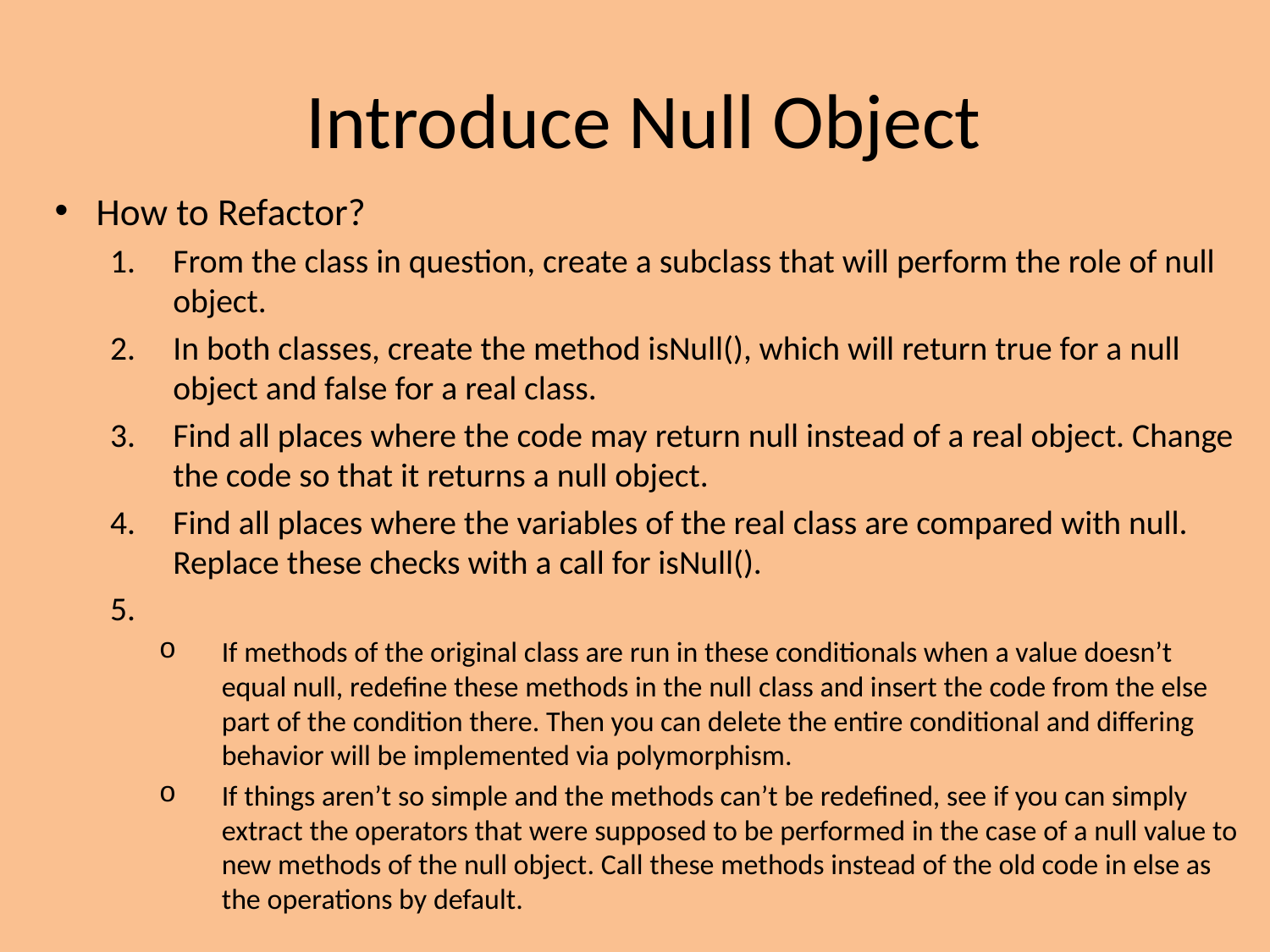

# Introduce Null Object
How to Refactor?
From the class in question, create a subclass that will perform the role of null object.
In both classes, create the method isNull(), which will return true for a null object and false for a real class.
Find all places where the code may return null instead of a real object. Change the code so that it returns a null object.
Find all places where the variables of the real class are compared with null. Replace these checks with a call for isNull().

If methods of the original class are run in these conditionals when a value doesn’t equal null, redefine these methods in the null class and insert the code from the else part of the condition there. Then you can delete the entire conditional and differing behavior will be implemented via polymorphism.
If things aren’t so simple and the methods can’t be redefined, see if you can simply extract the operators that were supposed to be performed in the case of a null value to new methods of the null object. Call these methods instead of the old code in else as the operations by default.